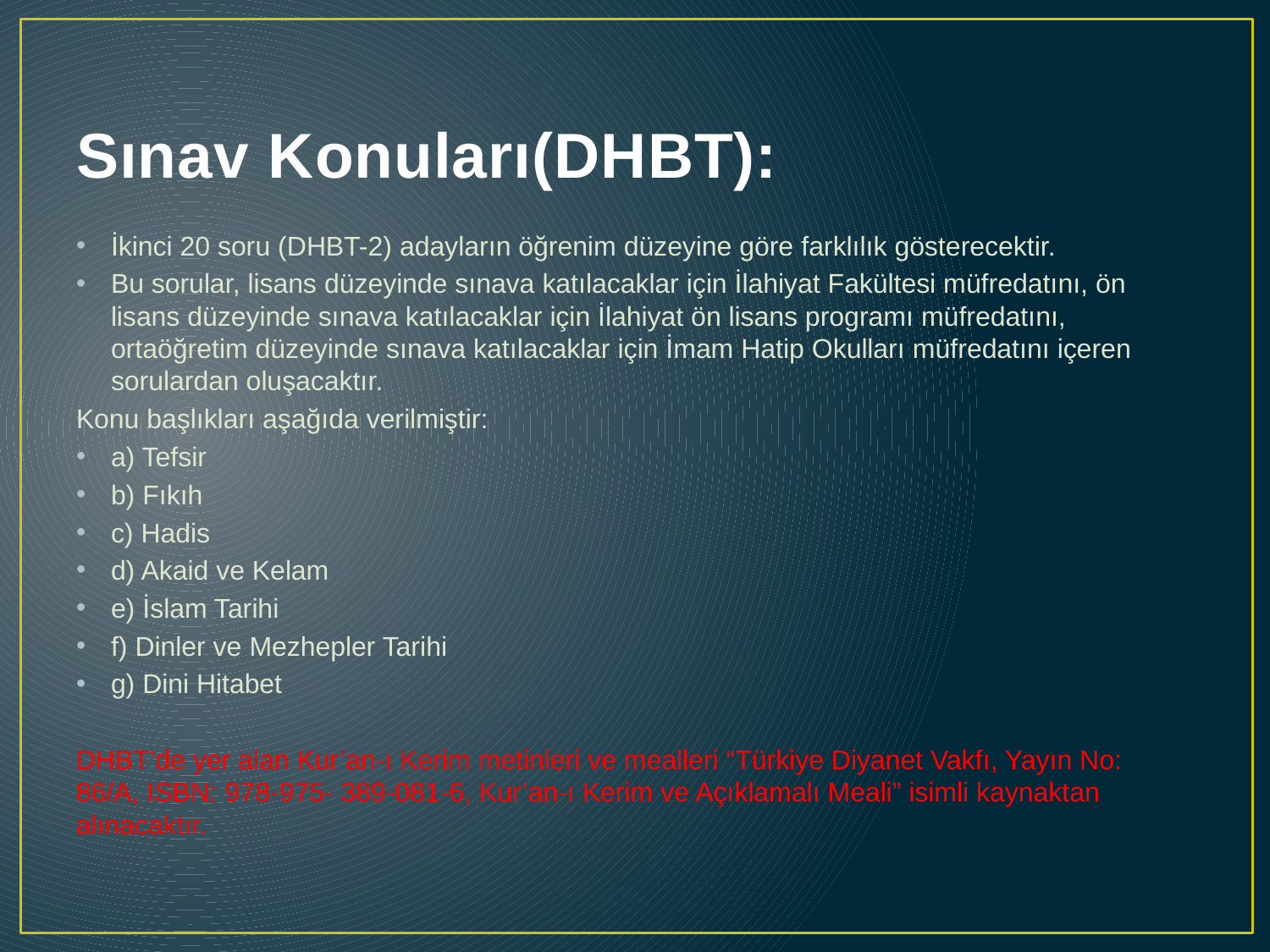

# Sınav Konuları(DHBT):
İkinci 20 soru (DHBT-2) adayların öğrenim düzeyine göre farklılık gösterecektir.
Bu sorular, lisans düzeyinde sınava katılacaklar için İlahiyat Fakültesi müfredatını, ön lisans düzeyinde sınava katılacaklar için İlahiyat ön lisans programı müfredatını, ortaöğretim düzeyinde sınava katılacaklar için İmam Hatip Okulları müfredatını içeren sorulardan oluşacaktır.
Konu başlıkları aşağıda verilmiştir:
a) Tefsir
b) Fıkıh
c) Hadis
d) Akaid ve Kelam
e) İslam Tarihi
f) Dinler ve Mezhepler Tarihi
g) Dini Hitabet

DHBT’de yer alan Kur’an-ı Kerim metinleri ve mealleri “Türkiye Diyanet Vakfı, Yayın No: 86/A, ISBN: 978-975- 389-081-6, Kur’an-ı Kerim ve Açıklamalı Meali” isimli kaynaktan alınacaktır.